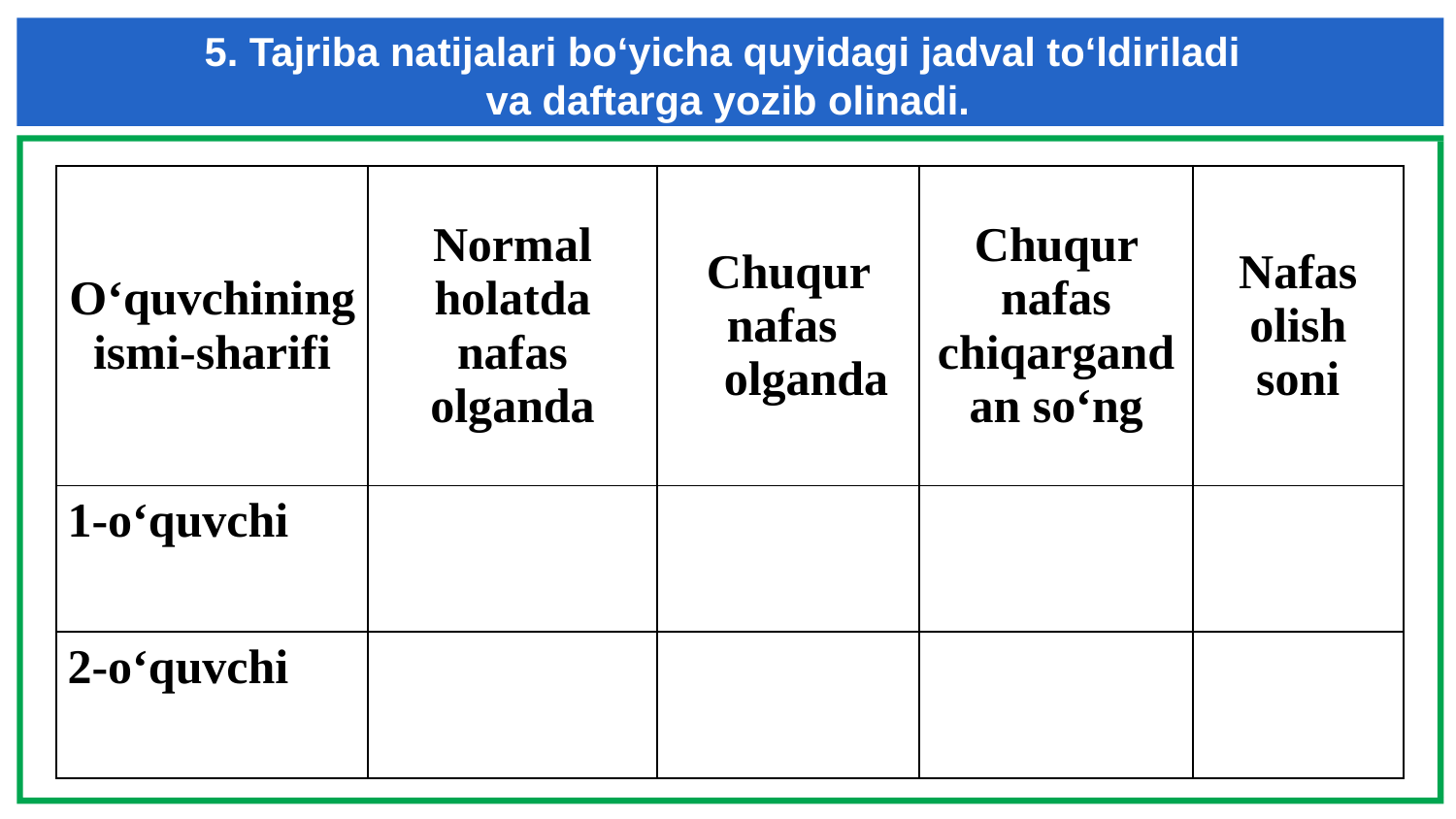

# 5. Tajriba natijalari bo‘yicha quyidagi jadval to‘ldiriladi va daftarga yozib olinadi.
| O‘quvchining ismi-sharifi | Normal holatda nafas olganda | Chuqur nafas olganda | Chuqur nafas chiqargandan so‘ng | Nafas olish soni |
| --- | --- | --- | --- | --- |
| 1-o‘quvchi |  |  |  |  |
| 2-o‘quvchi |  |  |  |  |